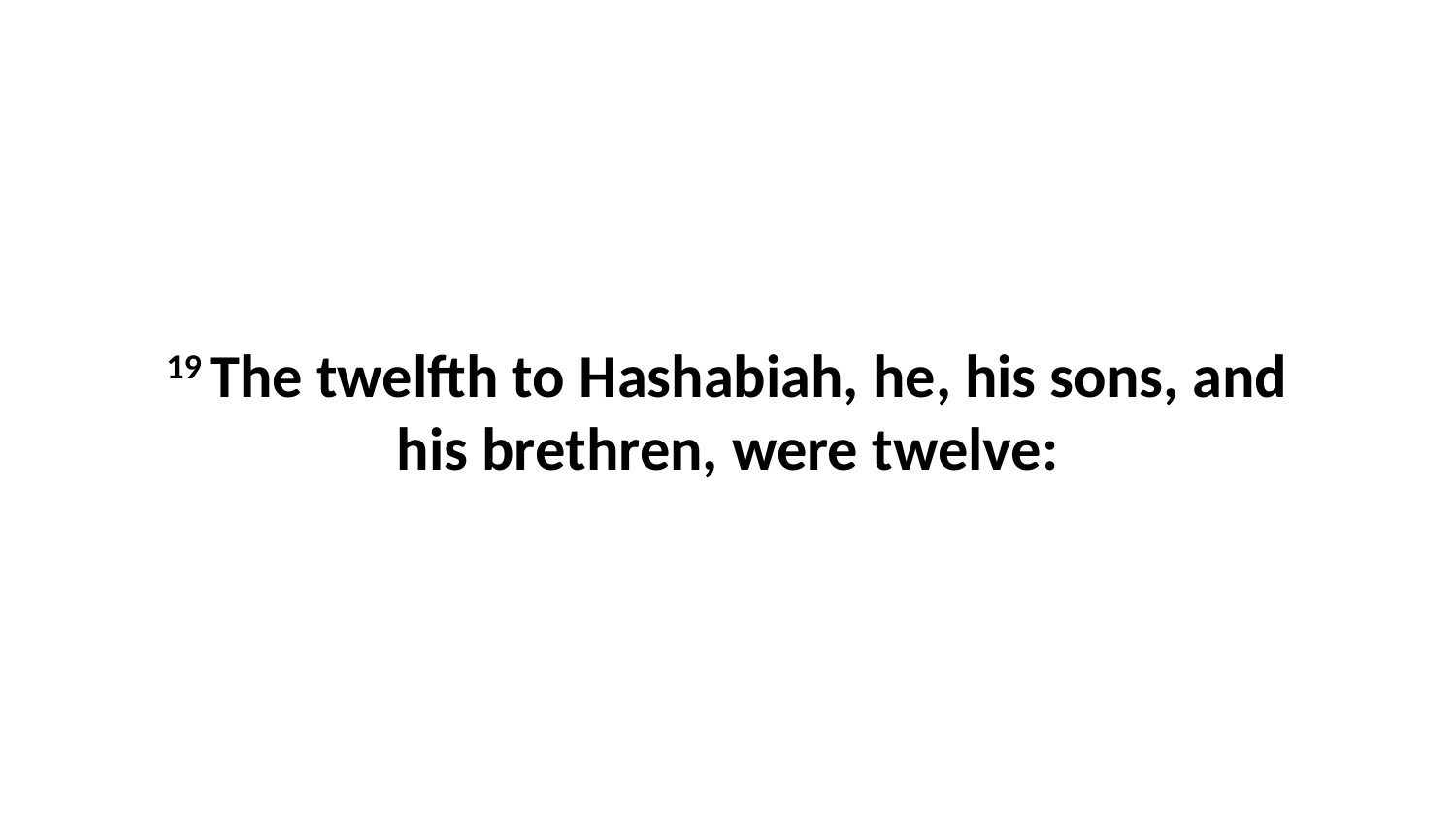

19 The twelfth to Hashabiah, he, his sons, and his brethren, were twelve: